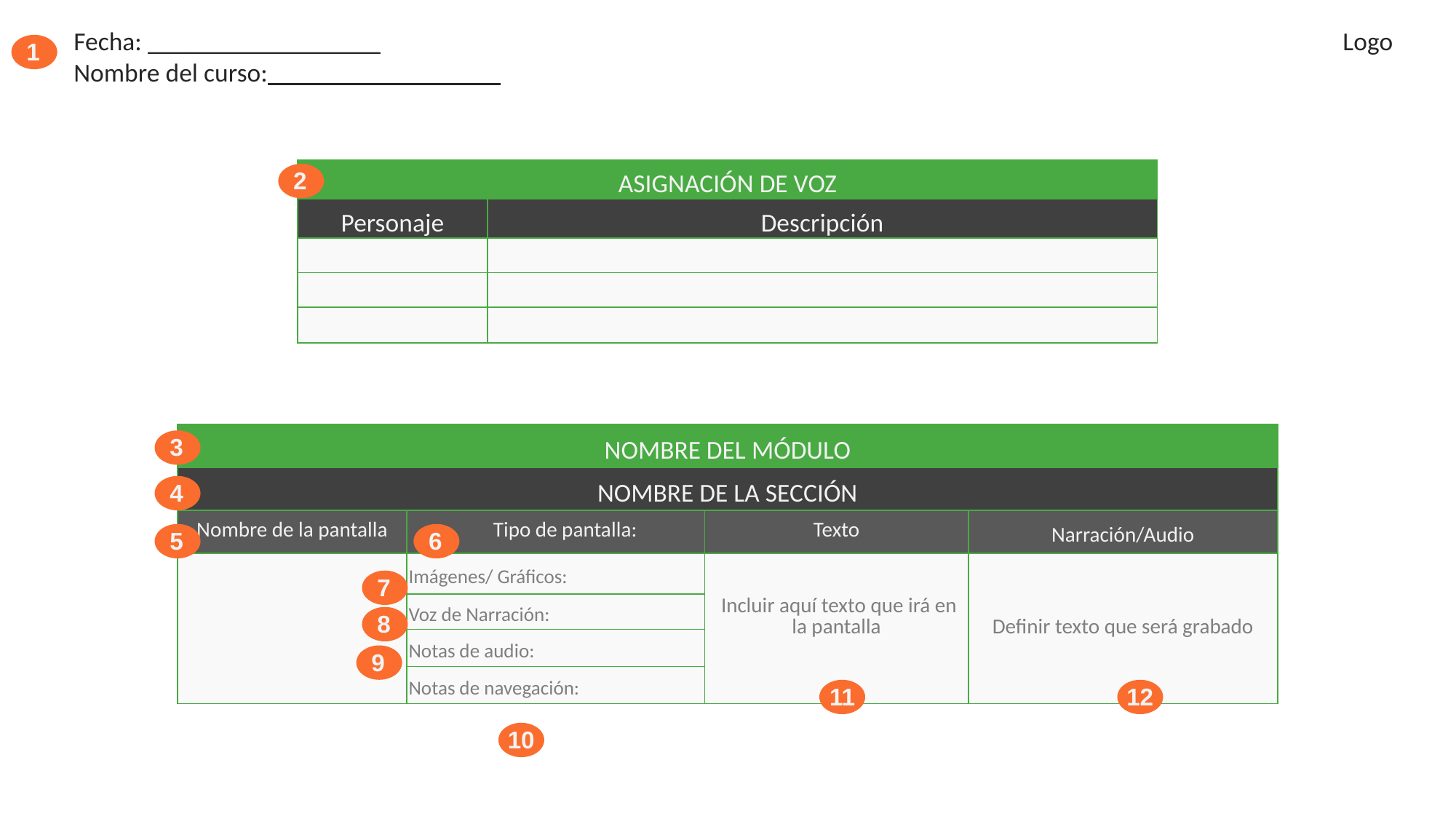

Fecha: __________________
Nombre del curso:__________________
Logo
1

2

| ASIGNACIÓN DE VOZ |  |
| --- | --- |
| Personaje | Descripción |
|  |  |
|  |  |
|  |  |
| NOMBRE DEL MÓDULO |  |  |  |
| --- | --- | --- | --- |
| NOMBRE DE LA SECCIÓN |  |  |  |
| Nombre de la pantalla | Tipo de pantalla: | Texto | Narración/Audio |
|  | Imágenes/ Gráficos: | Incluir aquí texto que irá en la pantalla | Definir texto que será grabado |
|  | Voz de Narración: |  |  |
|  | Notas de audio: |  |  |
|  | Notas de navegación: |  |  |
3

4

5

6

7

8

9

11

12

10